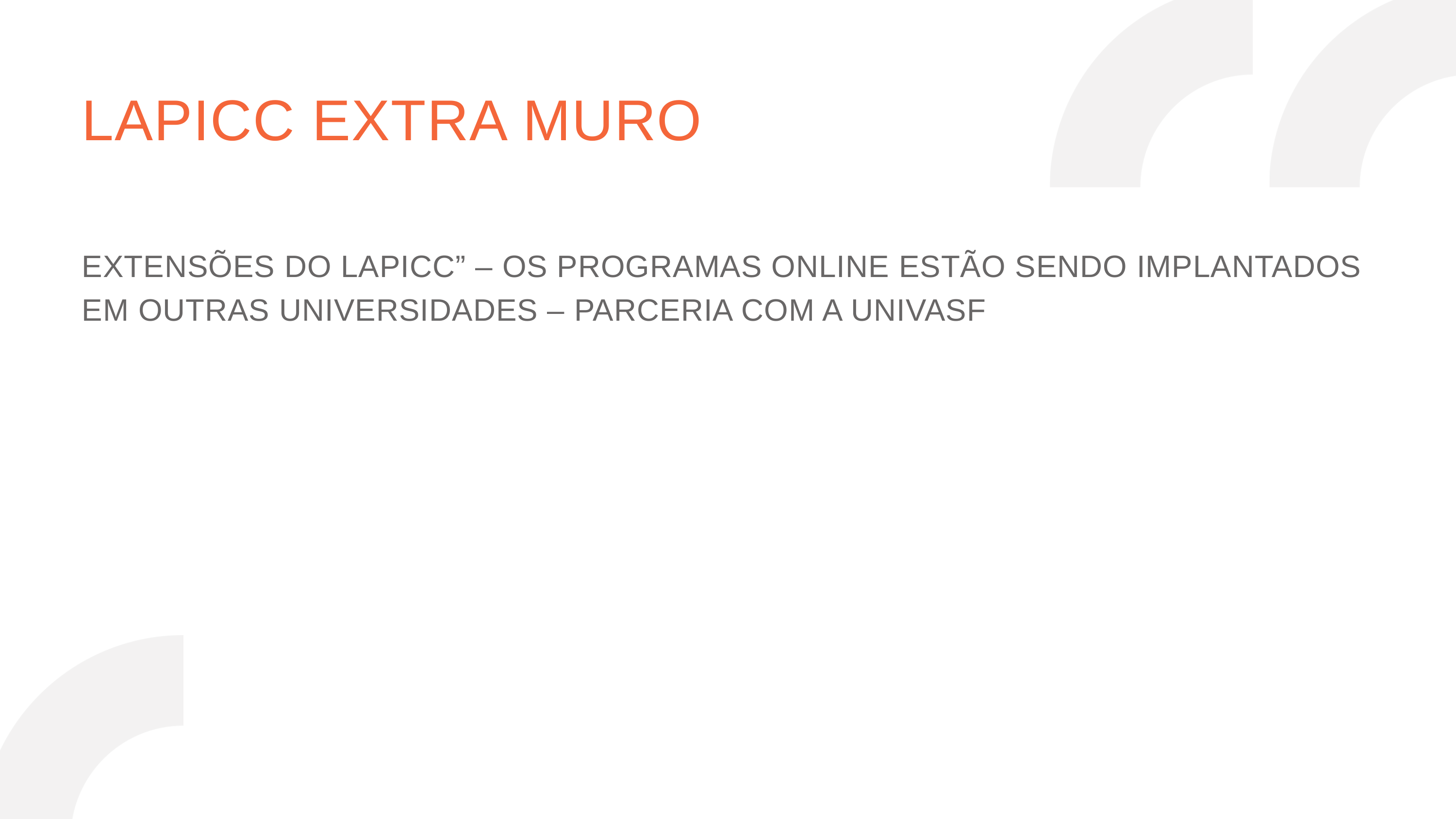

LAPICC EXTRA MURO
EXTENSÕES DO LAPICC” – OS PROGRAMAS ONLINE ESTÃO SENDO IMPLANTADOS EM OUTRAS UNIVERSIDADES – PARCERIA COM A UNIVASF